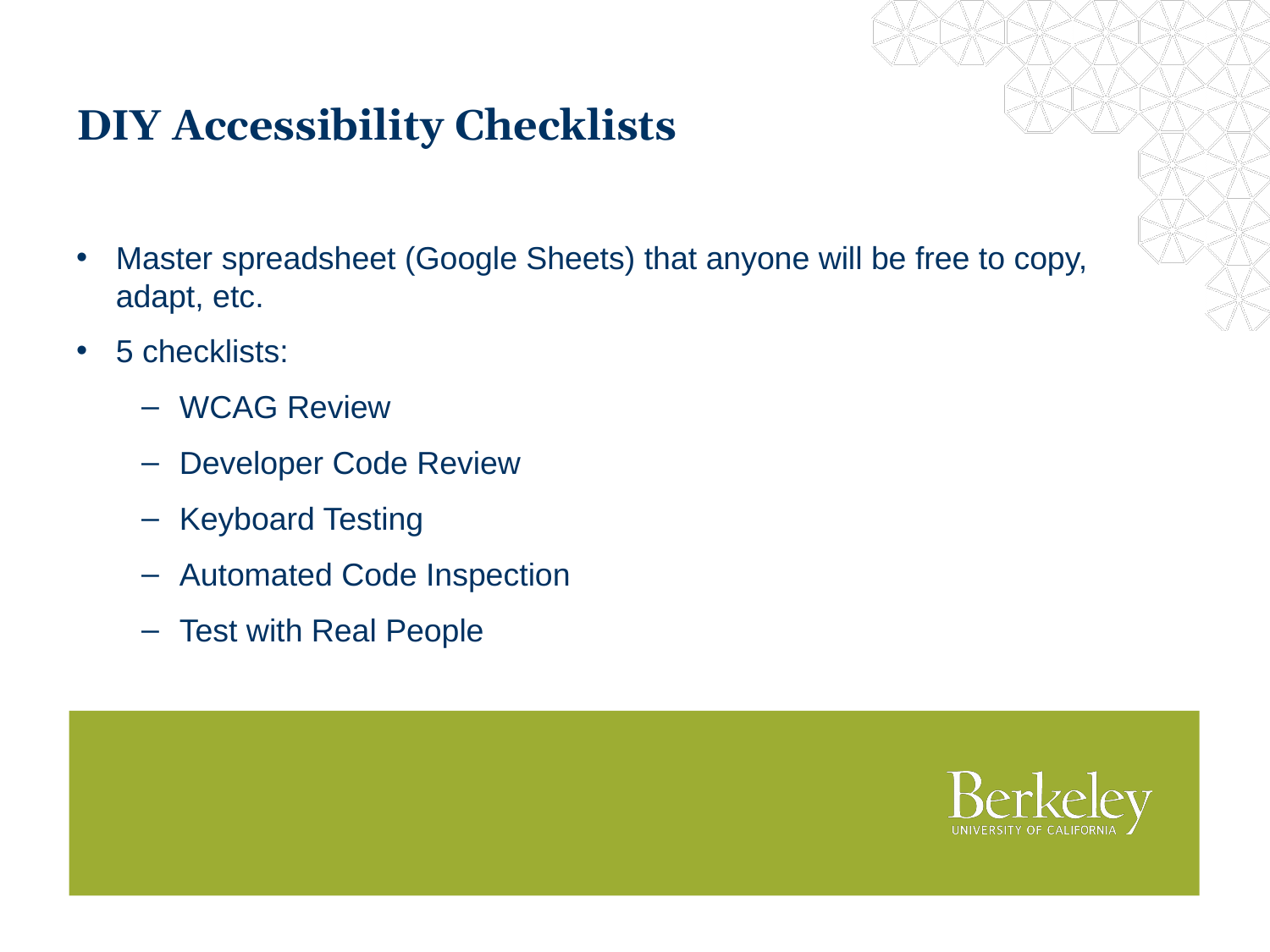

DIY Accessibility Checklists
Master spreadsheet (Google Sheets) that anyone will be free to copy, adapt, etc.
5 checklists:
WCAG Review
Developer Code Review
Keyboard Testing
Automated Code Inspection
Test with Real People